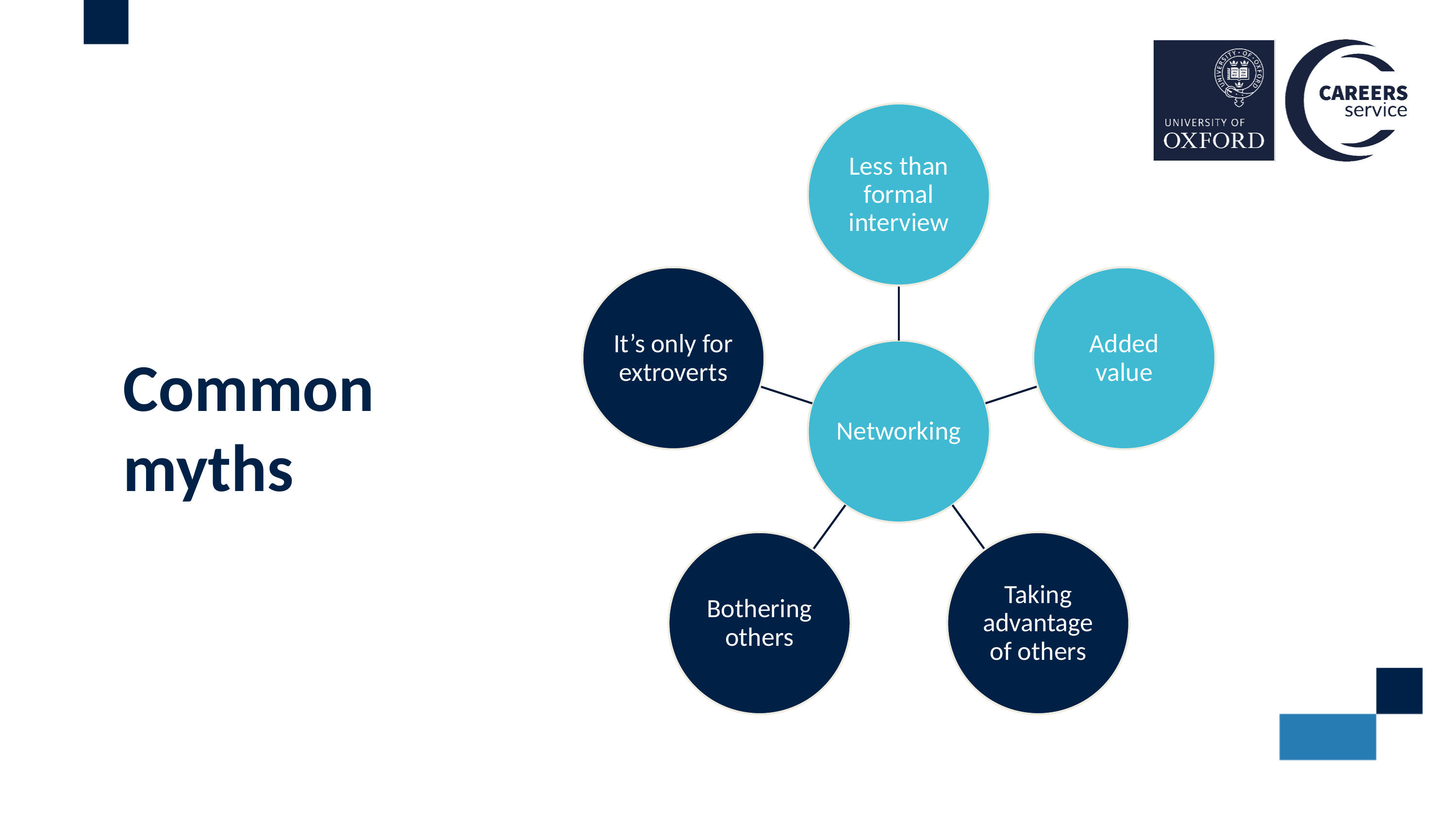

Networking

Less than formal interview

Added value

Taking advantage of others

Bothering others

It’s only for extroverts
# Common myths